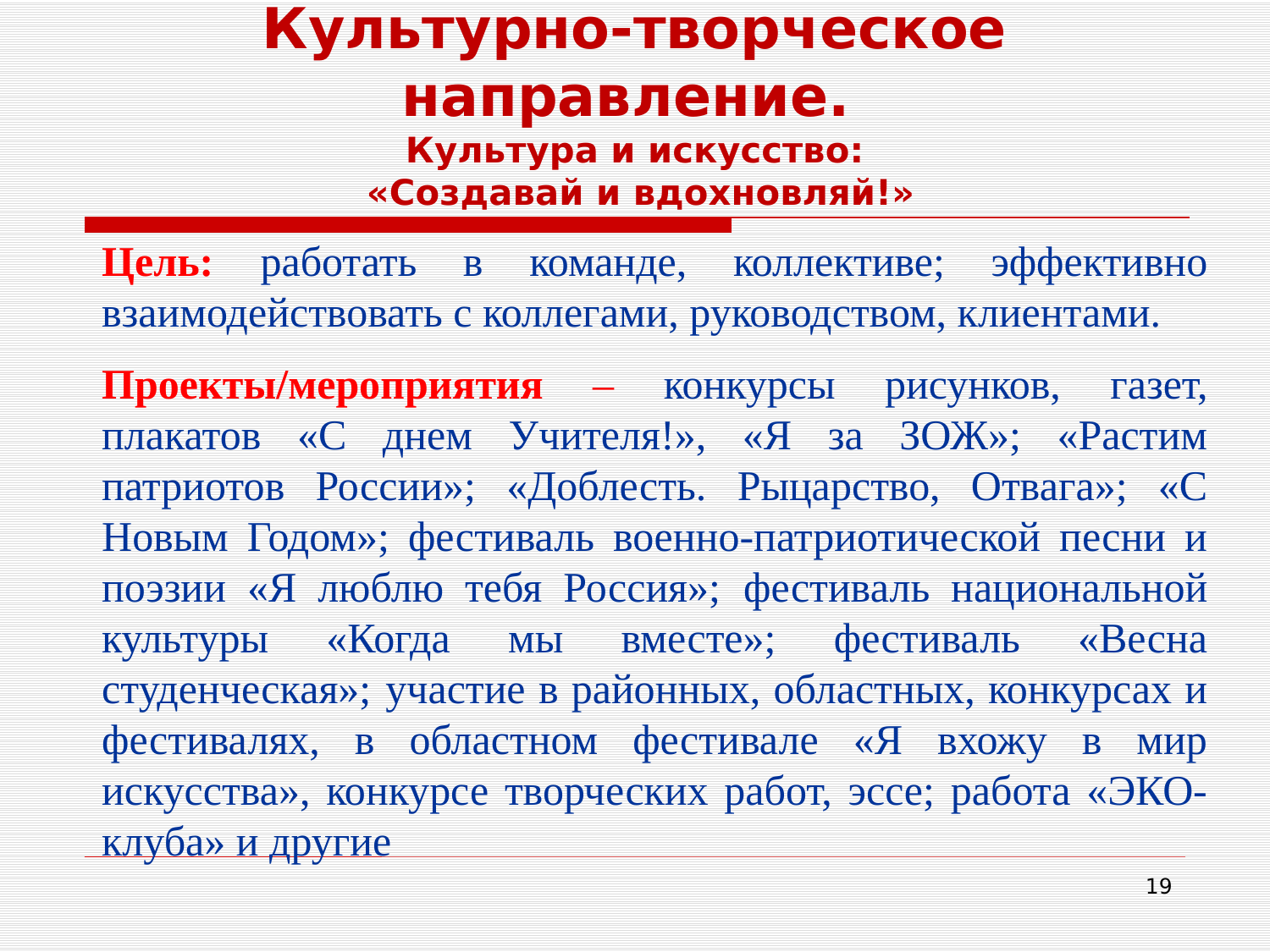

# Культурно-творческое направление. Культура и искусство: «Создавай и вдохновляй!»
Цель: работать в команде, коллективе; эффективно взаимодействовать с коллегами, руководством, клиентами.
Проекты/мероприятия – конкурсы рисунков, газет, плакатов «С днем Учителя!», «Я за ЗОЖ»; «Растим патриотов России»; «Доблесть. Рыцарство, Отвага»; «С Новым Годом»; фестиваль военно-патриотической песни и поэзии «Я люблю тебя Россия»; фестиваль национальной культуры «Когда мы вместе»; фестиваль «Весна студенческая»; участие в районных, областных, конкурсах и фестивалях, в областном фестивале «Я вхожу в мир искусства», конкурсе творческих работ, эссе; работа «ЭКО-клуба» и другие
19